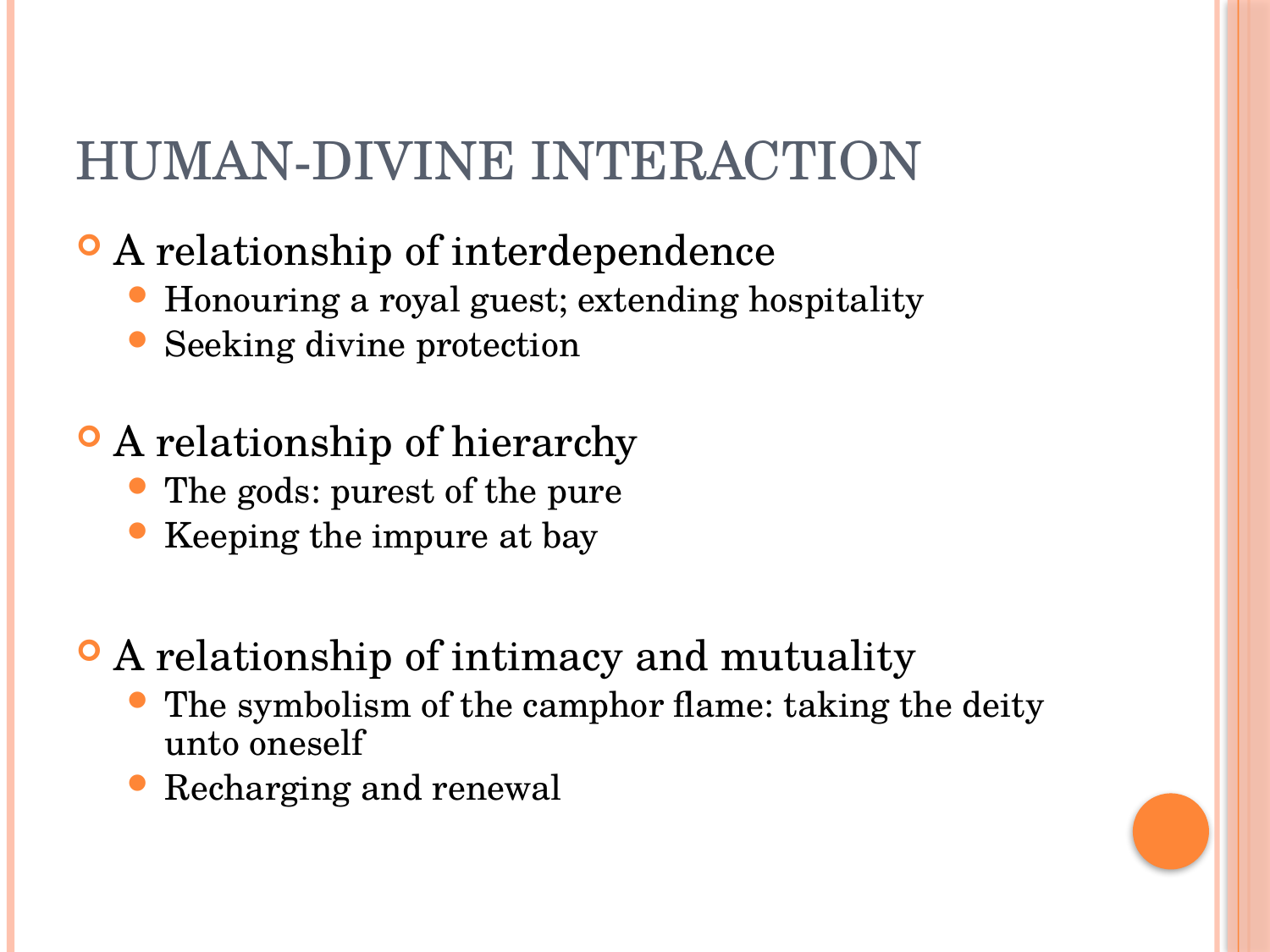

# Human-divine interaction
A relationship of interdependence
Honouring a royal guest; extending hospitality
Seeking divine protection

A relationship of hierarchy
The gods: purest of the pure
Keeping the impure at bay

A relationship of intimacy and mutuality
The symbolism of the camphor flame: taking the deity unto oneself
Recharging and renewal